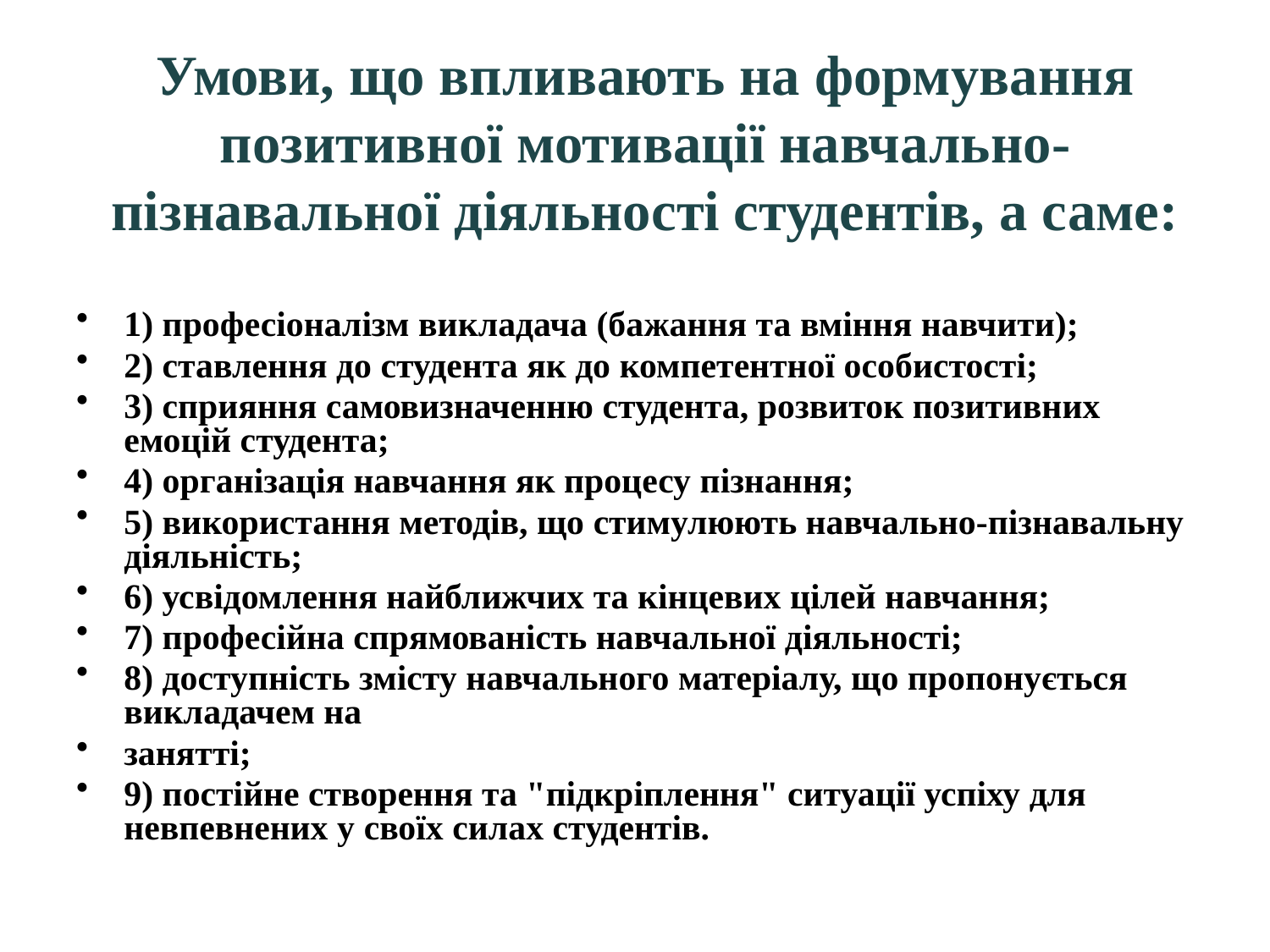

# Умови, що впливають на формування позитивної мотивації навчально-пізнавальної діяльності студентів, а саме:

1) професіоналізм викладача (бажання та вміння навчити);
2) ставлення до студента як до компетентної особистості;
3) сприяння самовизначенню студента, розвиток позитивних емоцій студента;
4) організація навчання як процесу пізнання;
5) використання методів, що стимулюють навчально-пізнавальну діяльність;
6) усвідомлення найближчих та кінцевих цілей навчання;
7) професійна спрямованість навчальної діяльності;
8) доступність змісту навчального матеріалу, що пропонується викладачем на
занятті;
9) постійне створення та "підкріплення" ситуації успіху для невпевнених у своїх силах студентів.